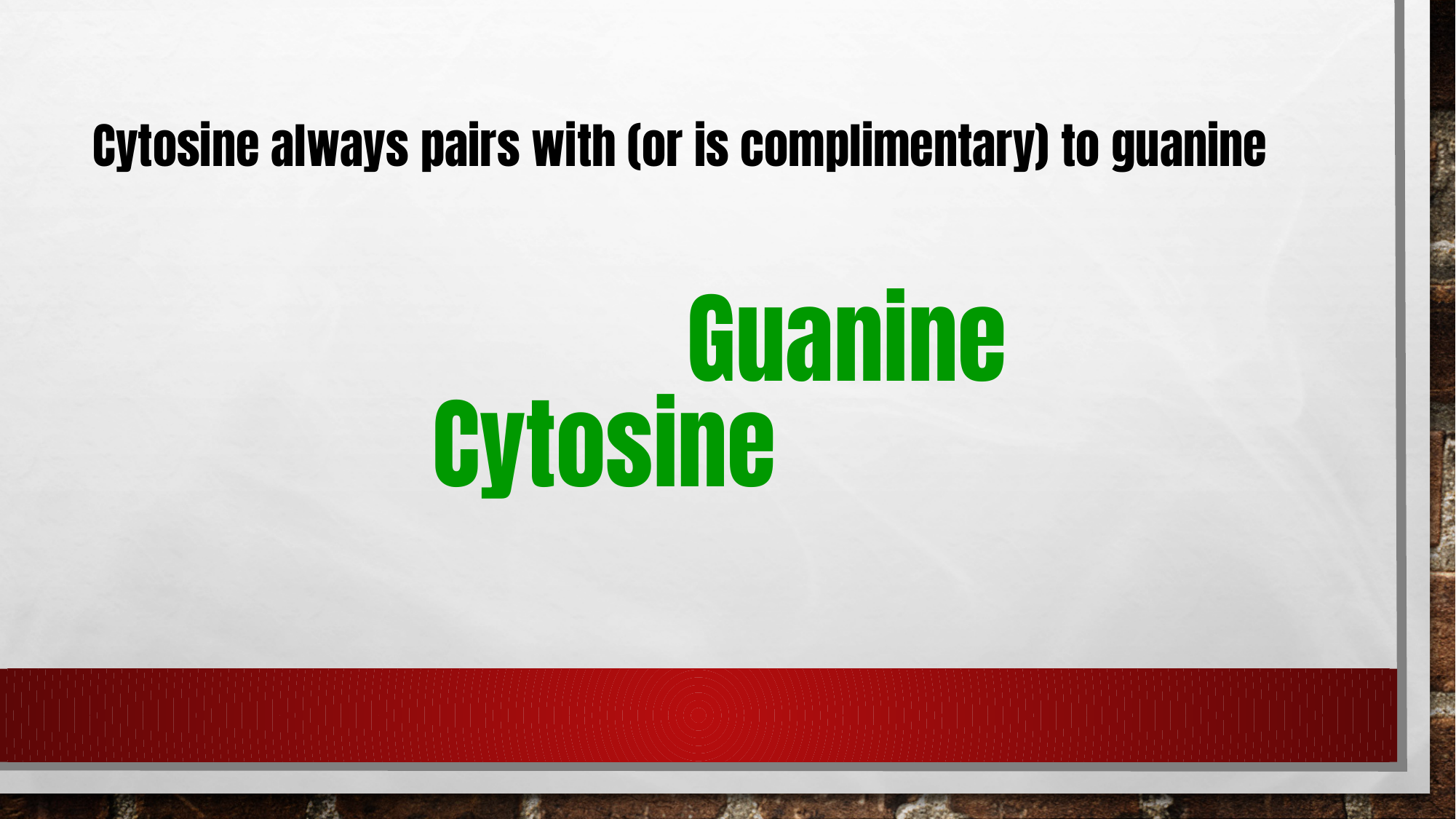

# Cytosine always pairs with (or is complimentary) to guanine
Guanine
Cytosine